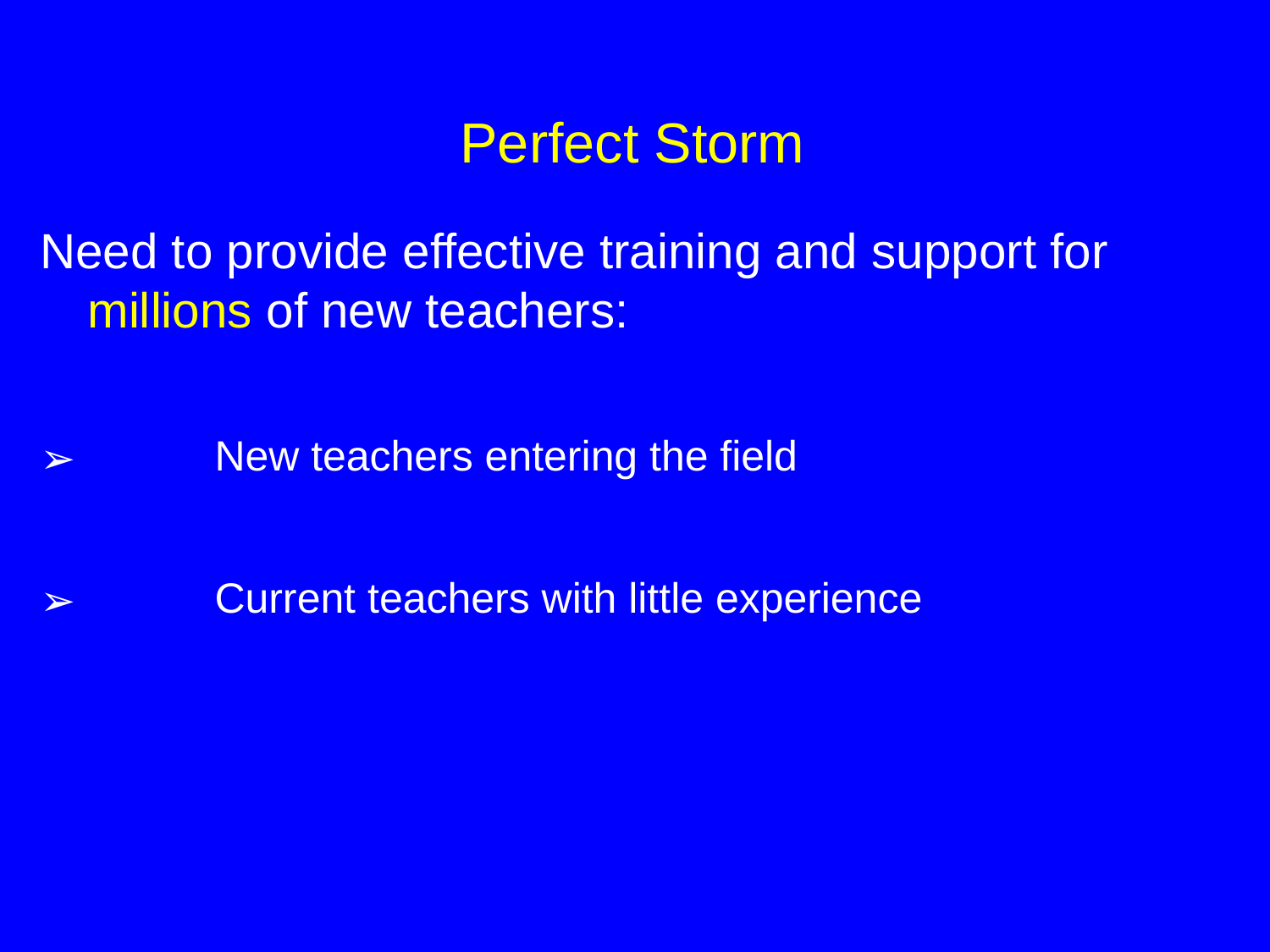

Perfect Storm
Need to provide effective training and support for millions of new teachers:

	New teachers entering the field

	Current teachers with little experience